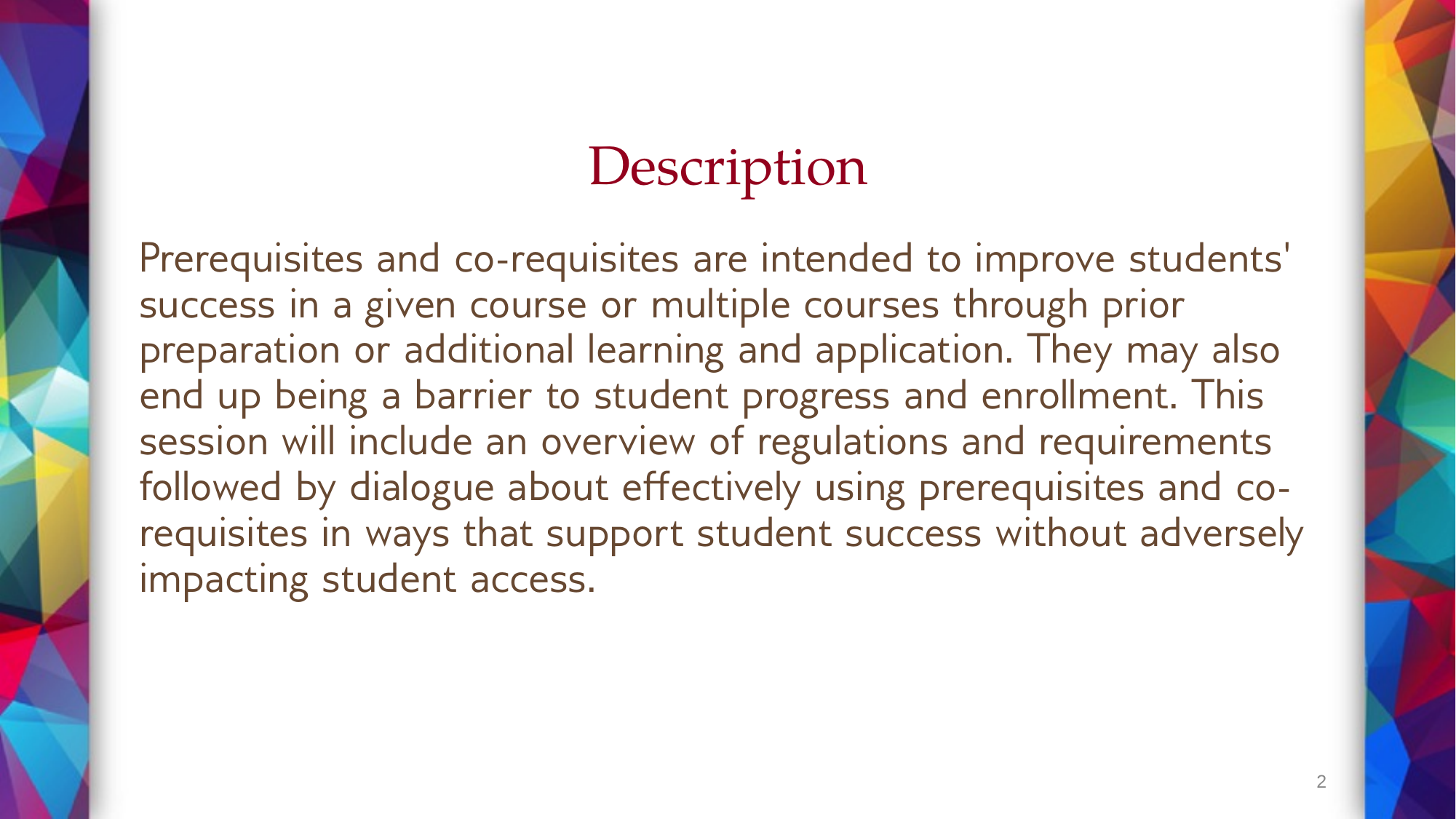

# Description
Prerequisites and co-requisites are intended to improve students' success in a given course or multiple courses through prior preparation or additional learning and application. They may also end up being a barrier to student progress and enrollment. This session will include an overview of regulations and requirements followed by dialogue about effectively using prerequisites and co-requisites in ways that support student success without adversely impacting student access.